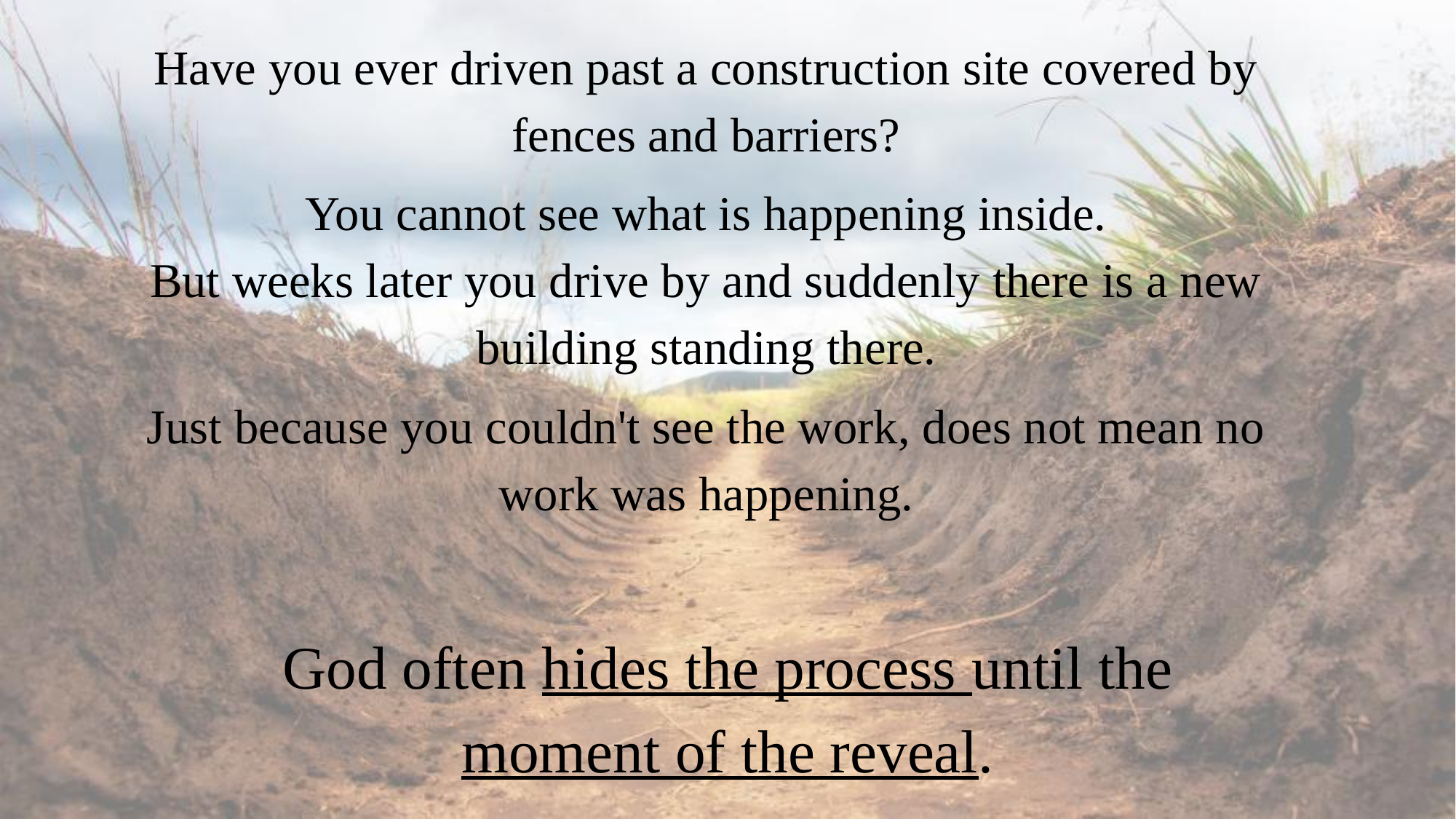

Have you ever driven past a construction site covered by fences and barriers?
You cannot see what is happening inside.
But weeks later you drive by and suddenly there is a new building standing there.
Just because you couldn't see the work, does not mean no work was happening.
God often hides the process until the moment of the reveal.